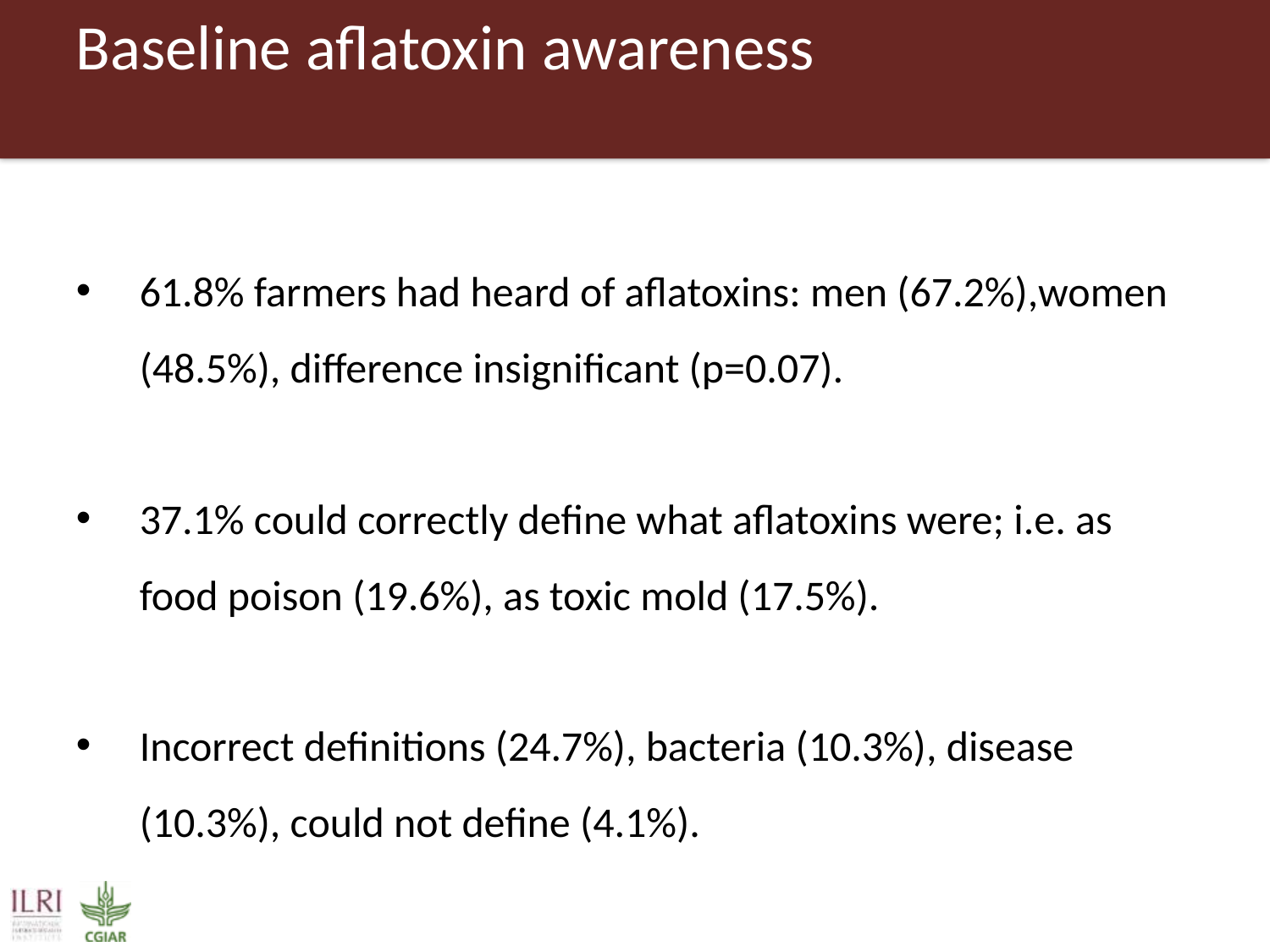

# Baseline aflatoxin awareness
61.8% farmers had heard of aflatoxins: men (67.2%),women (48.5%), difference insignificant (p=0.07).

37.1% could correctly define what aflatoxins were; i.e. as food poison (19.6%), as toxic mold (17.5%).

Incorrect definitions (24.7%), bacteria (10.3%), disease (10.3%), could not define (4.1%).